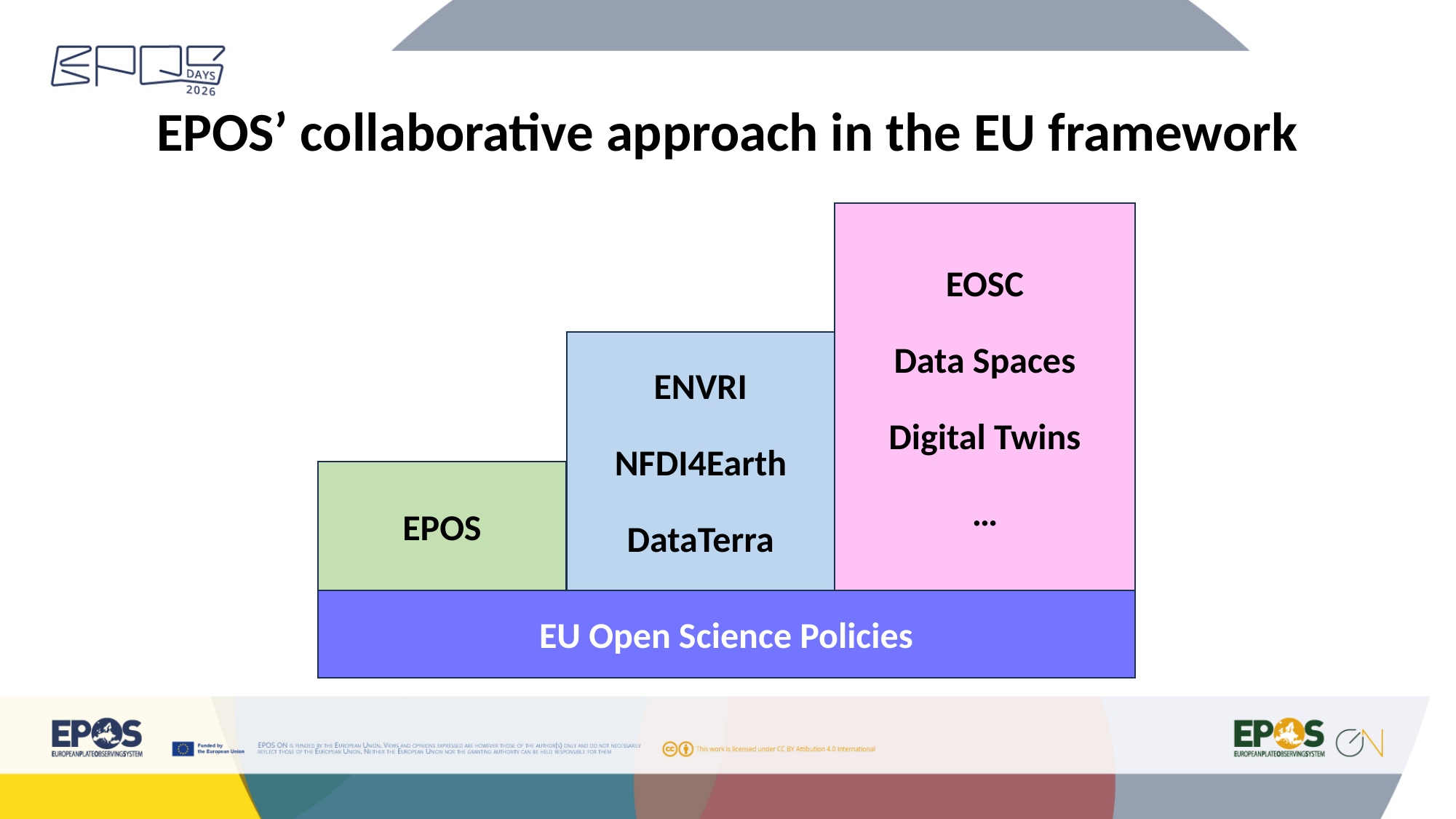

# EPOS’ collaborative approach in the EU framework
EOSC

Data Spaces

Digital Twins

…
ENVRI

NFDI4Earth

DataTerra
EPOS
EU Open Science Policies